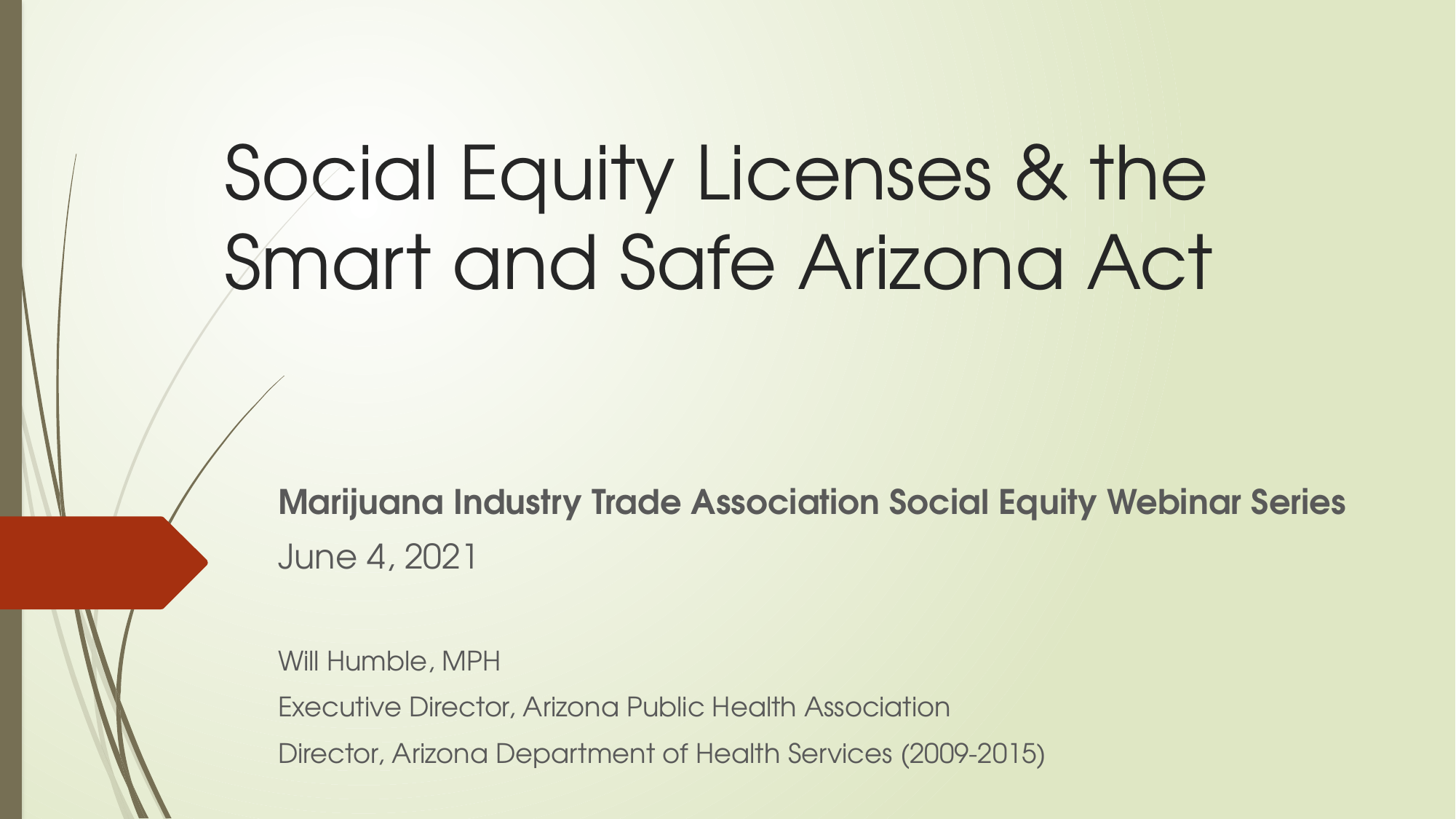

# Social Equity Licenses & the Smart and Safe Arizona Act

Marijuana Industry Trade Association Social Equity Webinar Series
June 4, 2021

Will Humble, MPH
Executive Director, Arizona Public Health Association
Director, Arizona Department of Health Services (2009-2015)